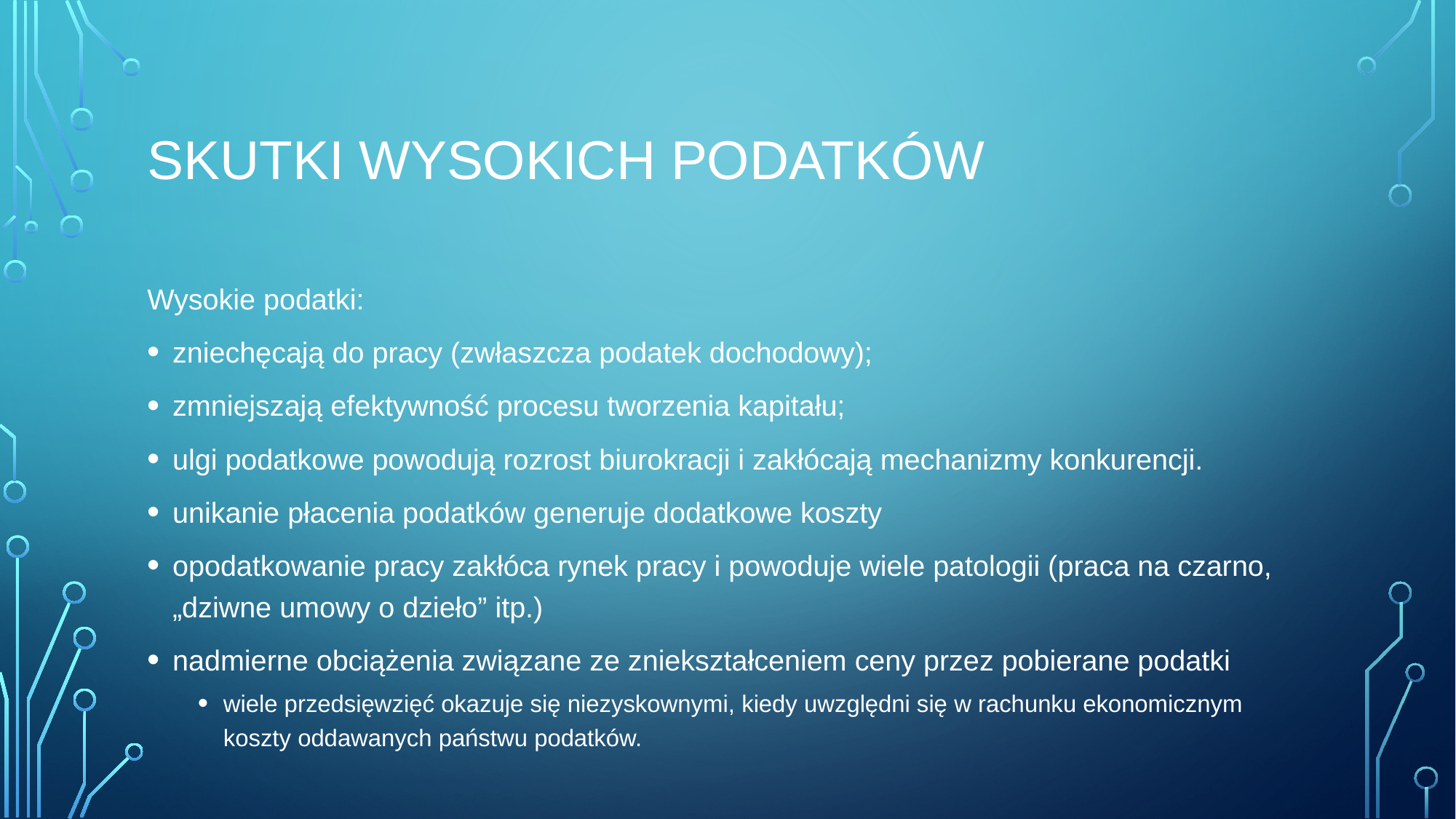

# Skutki wysokich podatków
Wysokie podatki:
zniechęcają do pracy (zwłaszcza podatek dochodowy);
zmniejszają efektywność procesu tworzenia kapitału;
ulgi podatkowe powodują rozrost biurokracji i zakłócają mechanizmy konkurencji.
unikanie płacenia podatków generuje dodatkowe koszty
opodatkowanie pracy zakłóca rynek pracy i powoduje wiele patologii (praca na czarno, „dziwne umowy o dzieło” itp.)
nadmierne obciążenia związane ze zniekształceniem ceny przez pobierane podatki
wiele przedsięwzięć okazuje się niezyskownymi, kiedy uwzględni się w rachunku ekonomicznym koszty oddawanych państwu podatków.